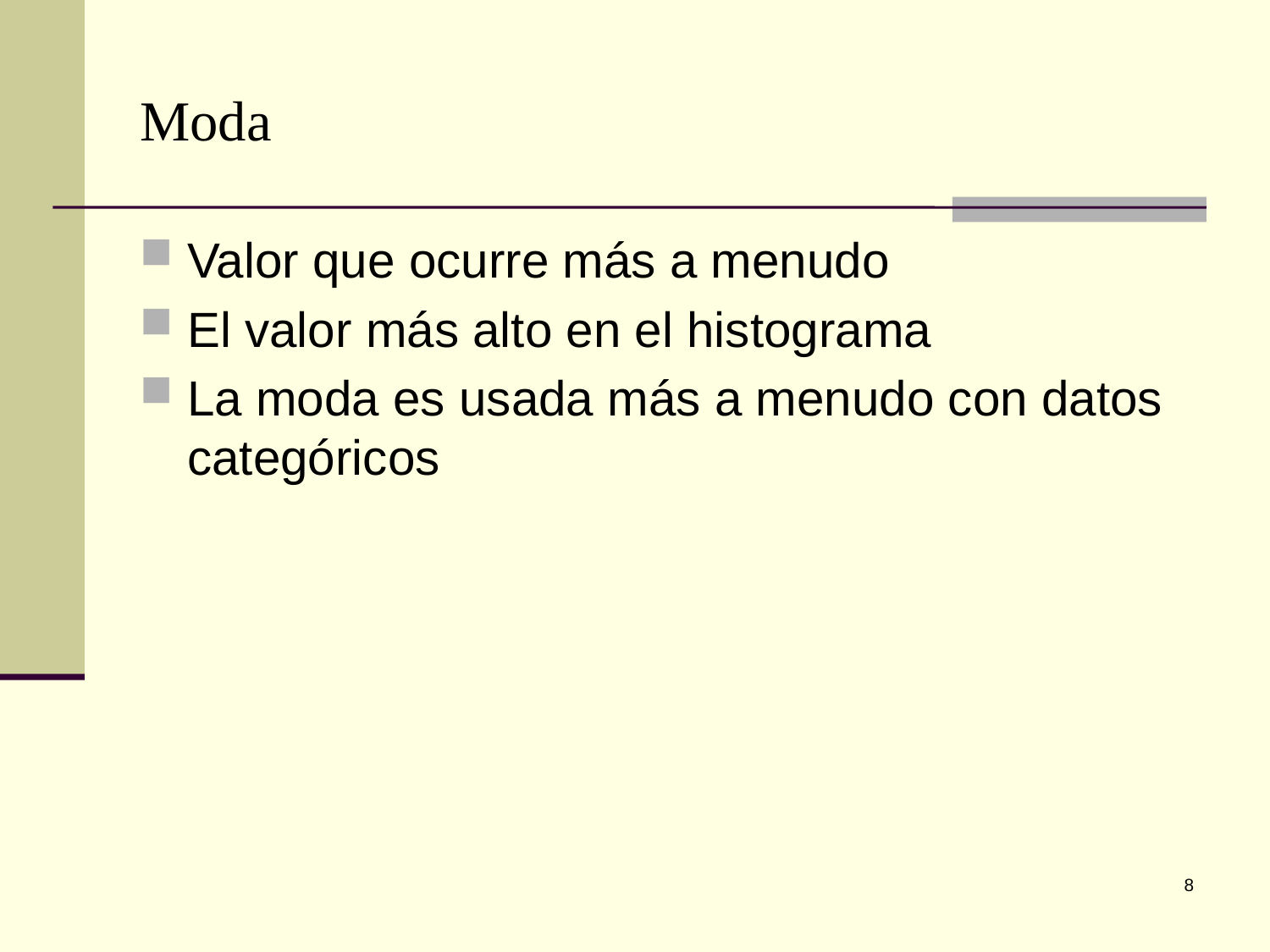

# Moda
Valor que ocurre más a menudo
El valor más alto en el histograma
La moda es usada más a menudo con datos categóricos

8